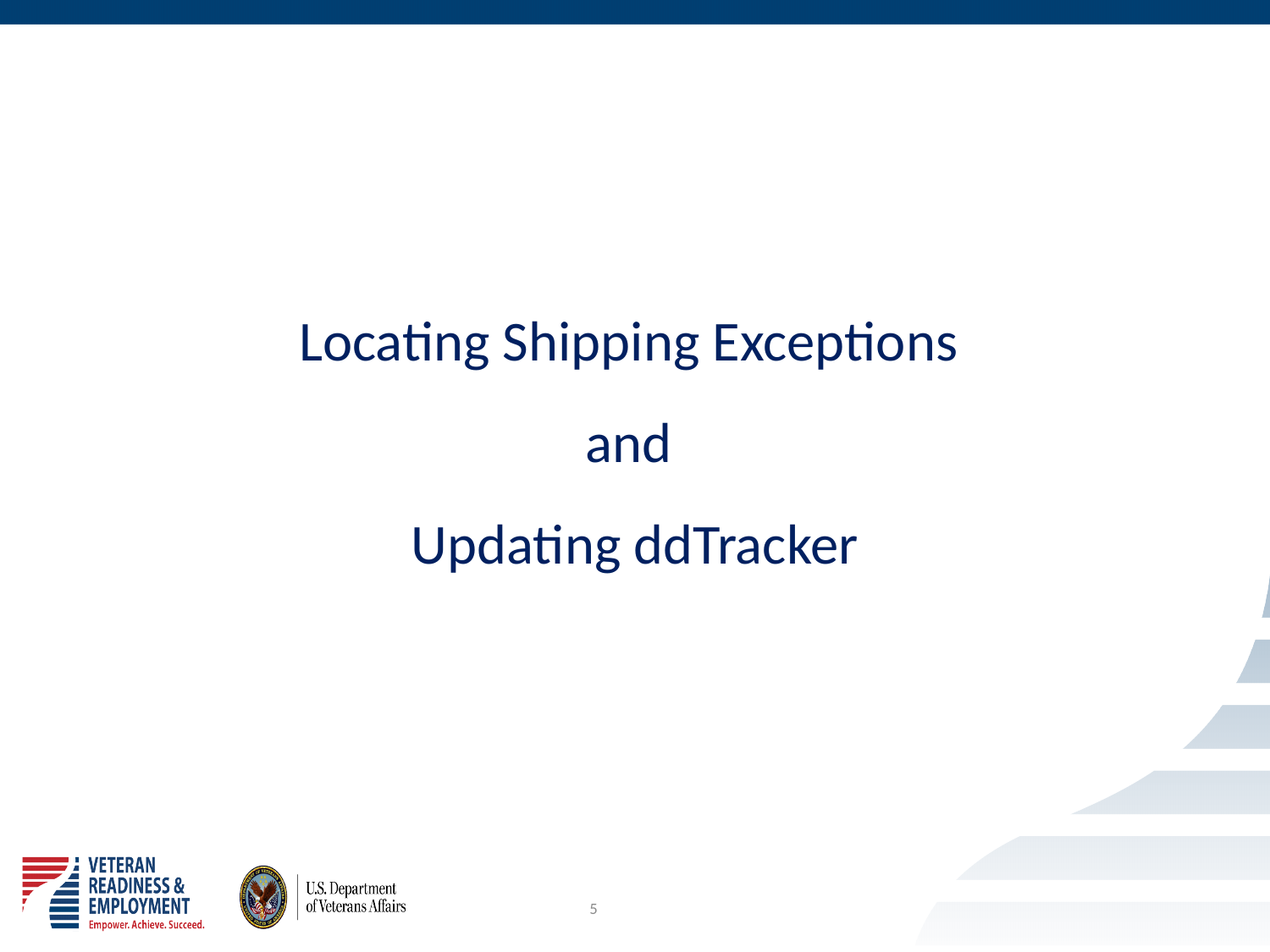

#

Locating Shipping Exceptions
and
Updating ddTracker
5